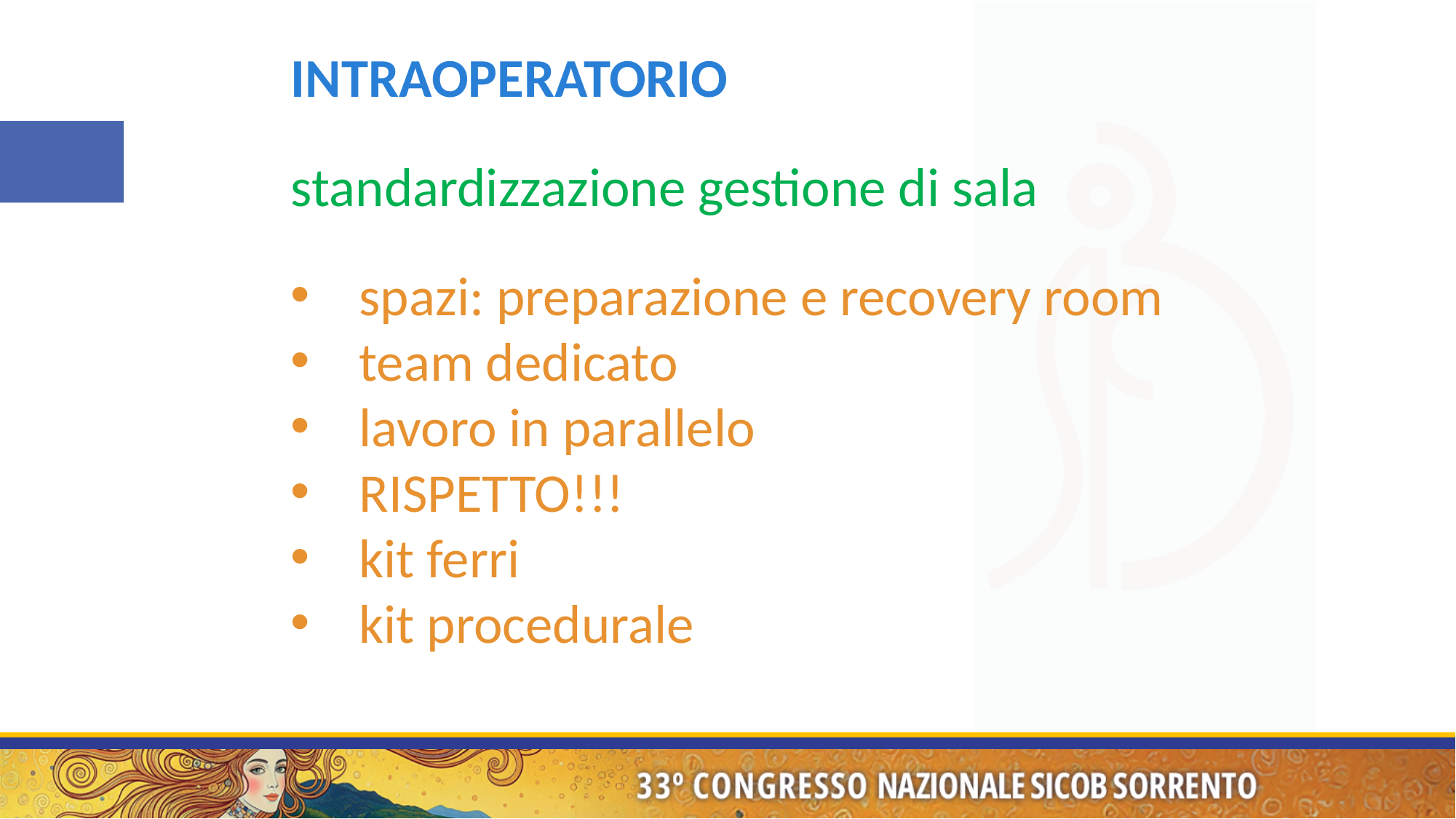

INTRAOPERATORIO

standardizzazione gestione di sala

spazi: preparazione e recovery room
team dedicato
lavoro in parallelo
RISPETTO!!!
kit ferri
kit procedurale